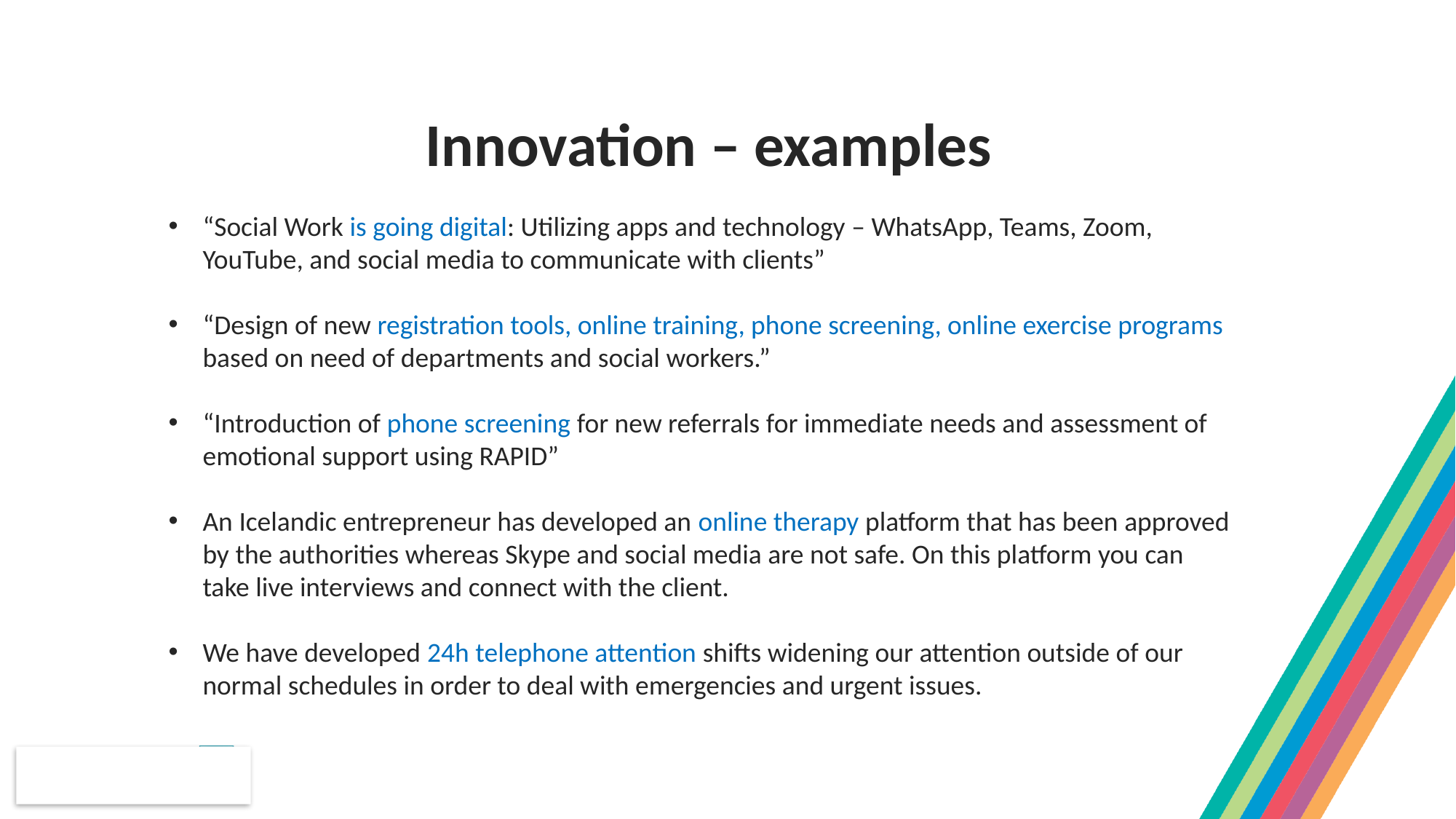

Innovation – examples
“Social Work is going digital: Utilizing apps and technology – WhatsApp, Teams, Zoom, YouTube, and social media to communicate with clients”

“Design of new registration tools, online training, phone screening, online exercise programs based on need of departments and social workers.”

“Introduction of phone screening for new referrals for immediate needs and assessment of emotional support using RAPID”

An Icelandic entrepreneur has developed an online therapy platform that has been approved by the authorities whereas Skype and social media are not safe. On this platform you can take live interviews and connect with the client.

We have developed 24h telephone attention shifts widening our attention outside of our normal schedules in order to deal with emergencies and urgent issues.